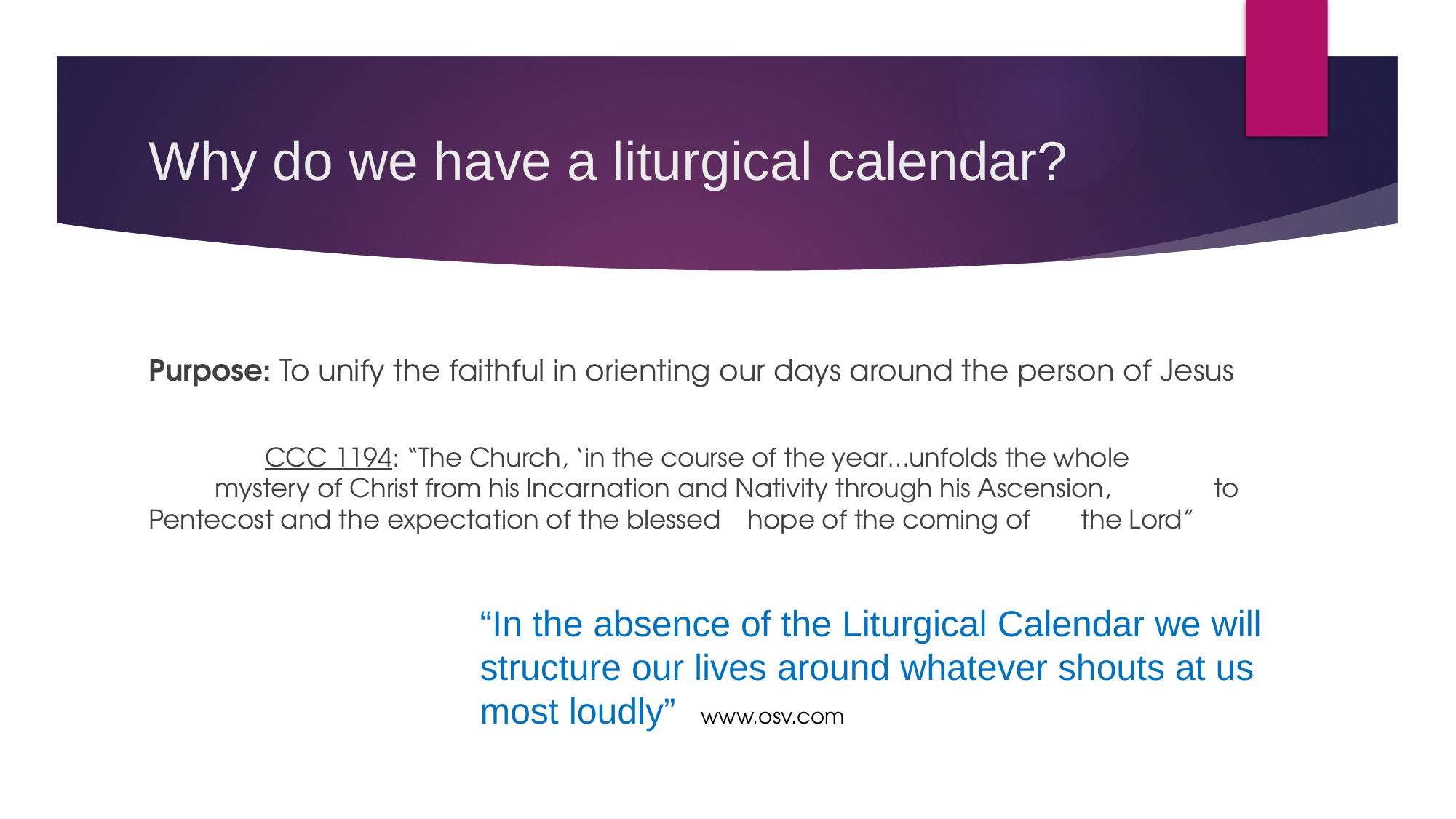

# Why do we have a liturgical calendar?

Purpose: To unify the faithful in orienting our days around the person of Jesus

	       CCC 1194: “The Church, ‘in the course of the year…unfolds the whole    	  		mystery of Christ from his Incarnation and Nativity through his Ascension, 	  		to Pentecost and the expectation of the blessed 	hope of the coming of 			the Lord”
“In the absence of the Liturgical Calendar we will structure our lives around whatever shouts at us most loudly”   www.osv.com